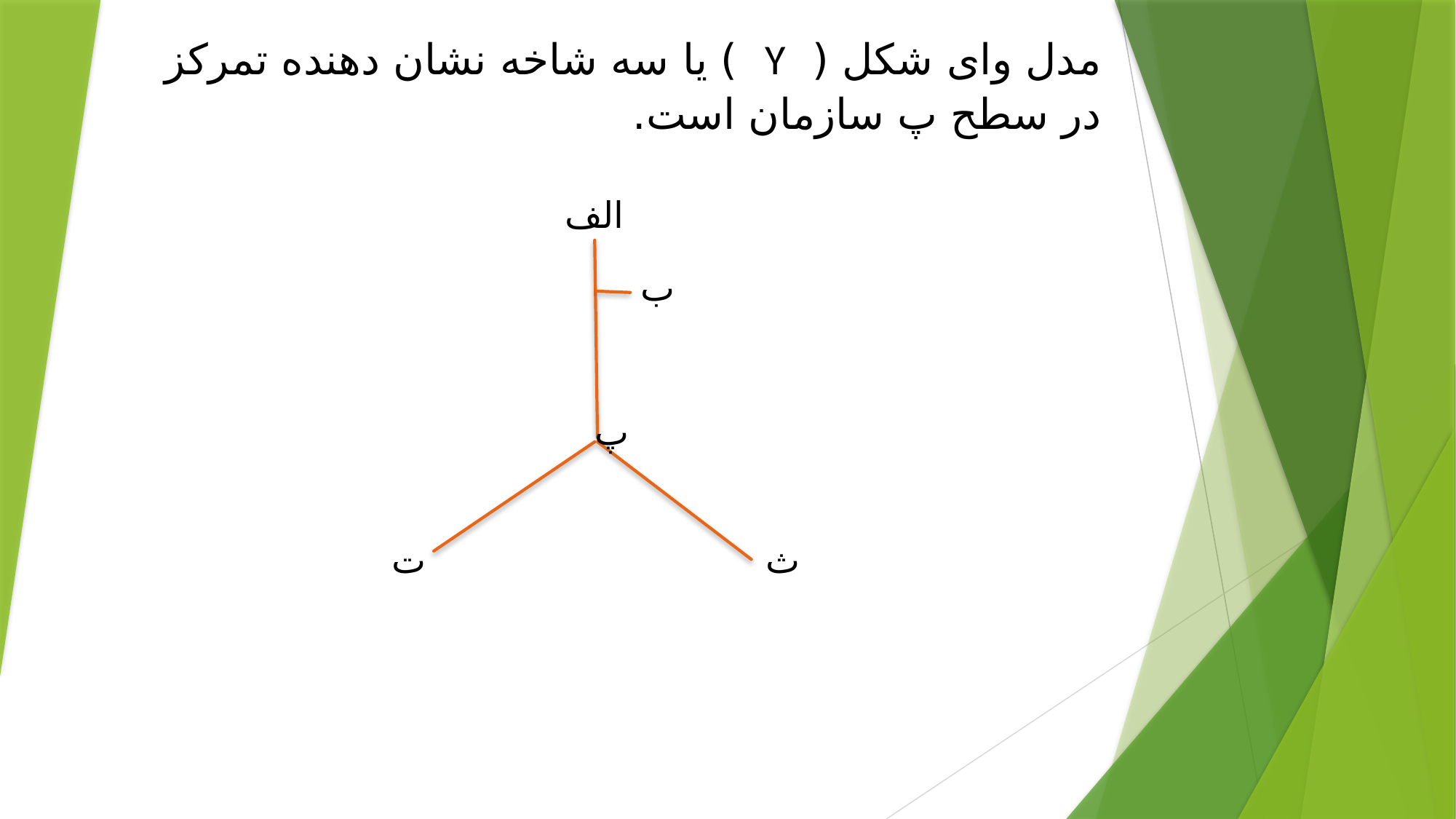

مدل وای شکل (  Y  ) یا سه شاخه نشان دهنده تمرکز در سطح پ سازمان است.
الف
ب
پ
ت
ث